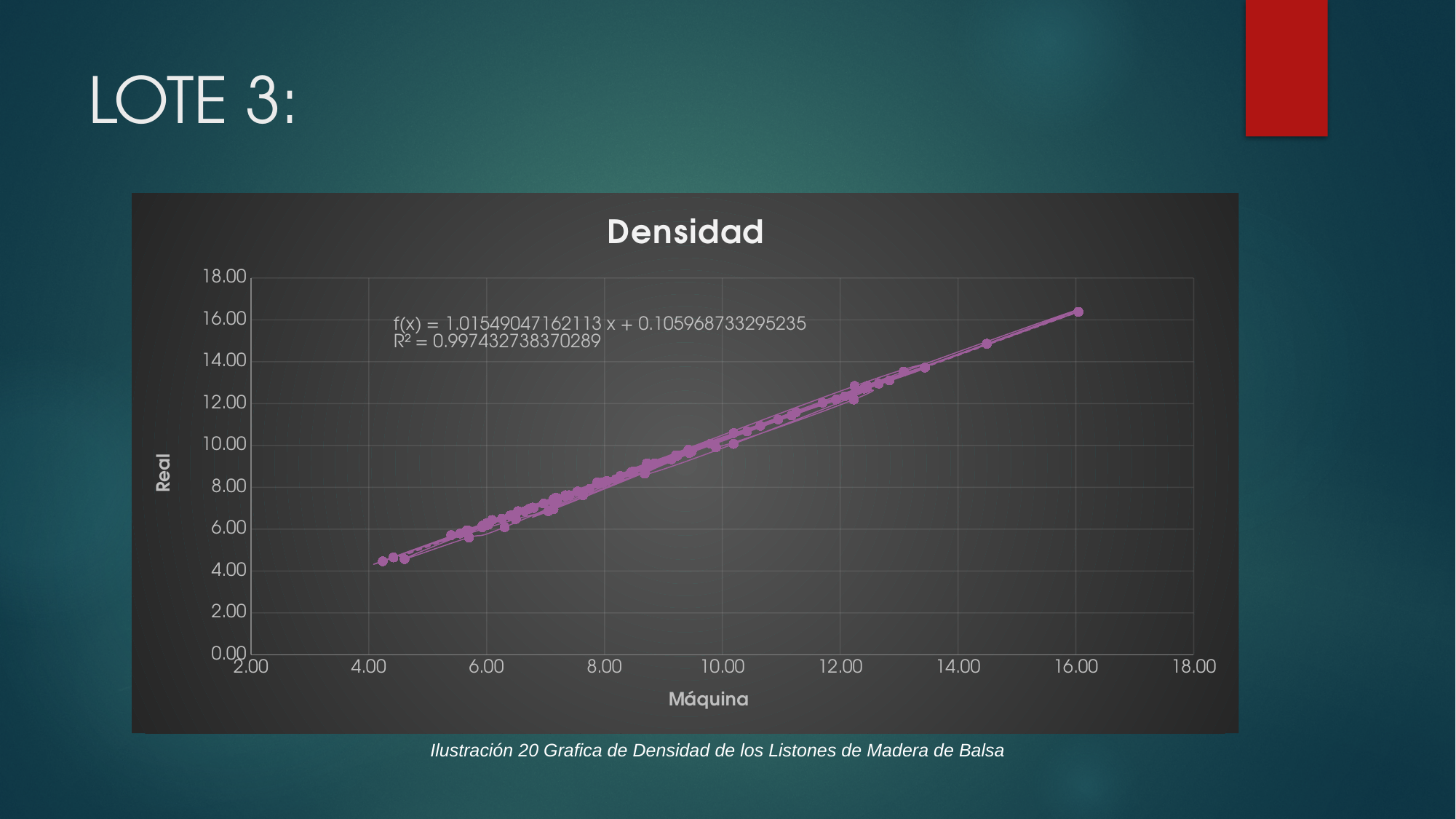

# LOTE 3:

### Chart: Densidad

| Category |  |
|---|---|
Ilustración 20 Grafica de Densidad de los Listones de Madera de Balsa